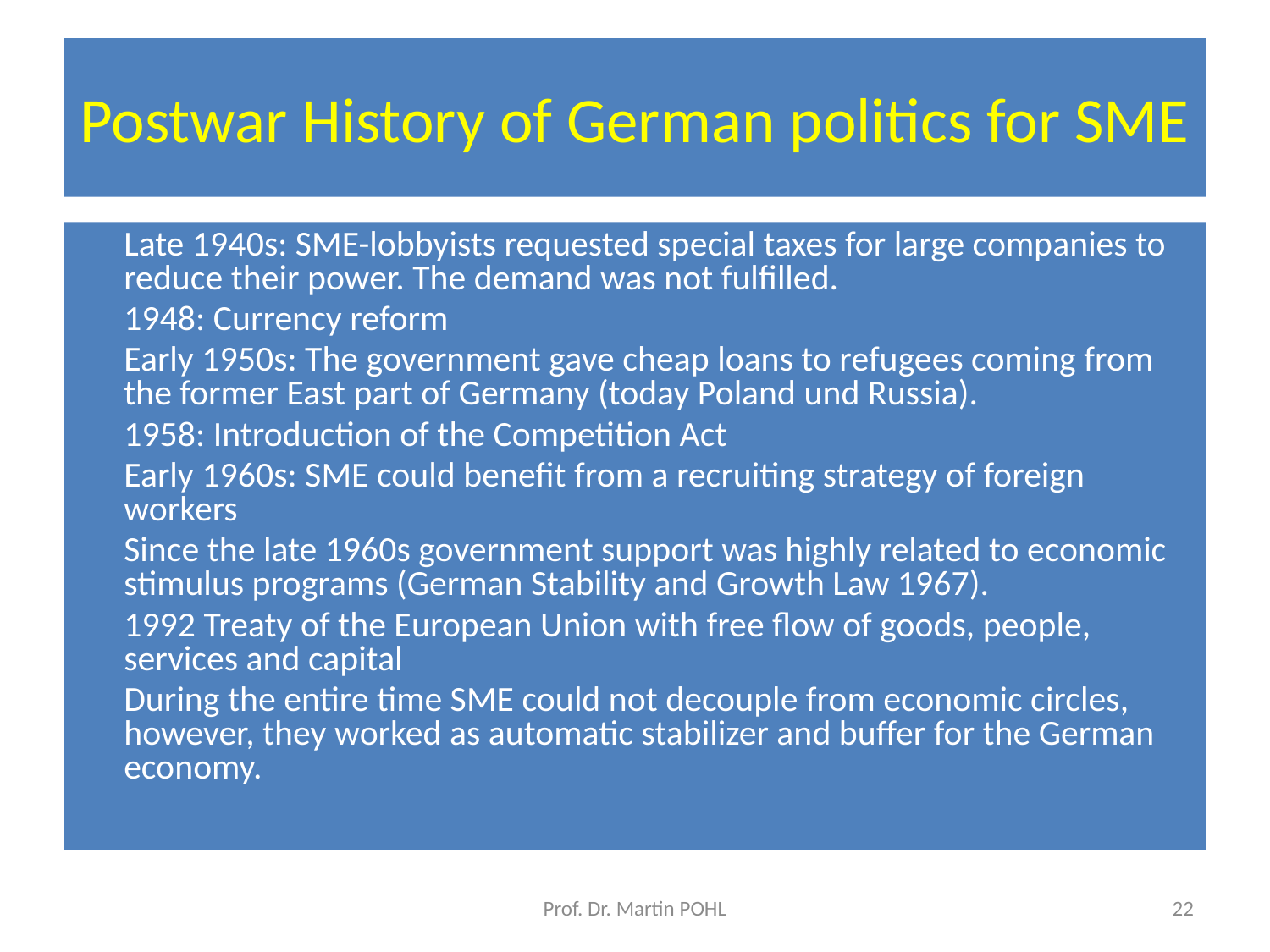

# Postwar History of German politics for SME
	Late 1940s: SME-lobbyists requested special taxes for large companies to reduce their power. The demand was not fulfilled.
	1948: Currency reform
	Early 1950s: The government gave cheap loans to refugees coming from the former East part of Germany (today Poland und Russia).
	1958: Introduction of the Competition Act
	Early 1960s: SME could benefit from a recruiting strategy of foreign workers
	Since the late 1960s government support was highly related to economic stimulus programs (German Stability and Growth Law 1967).
	1992 Treaty of the European Union with free flow of goods, people, services and capital
	During the entire time SME could not decouple from economic circles, however, they worked as automatic stabilizer and buffer for the German economy.

Prof. Dr. Martin POHL
22